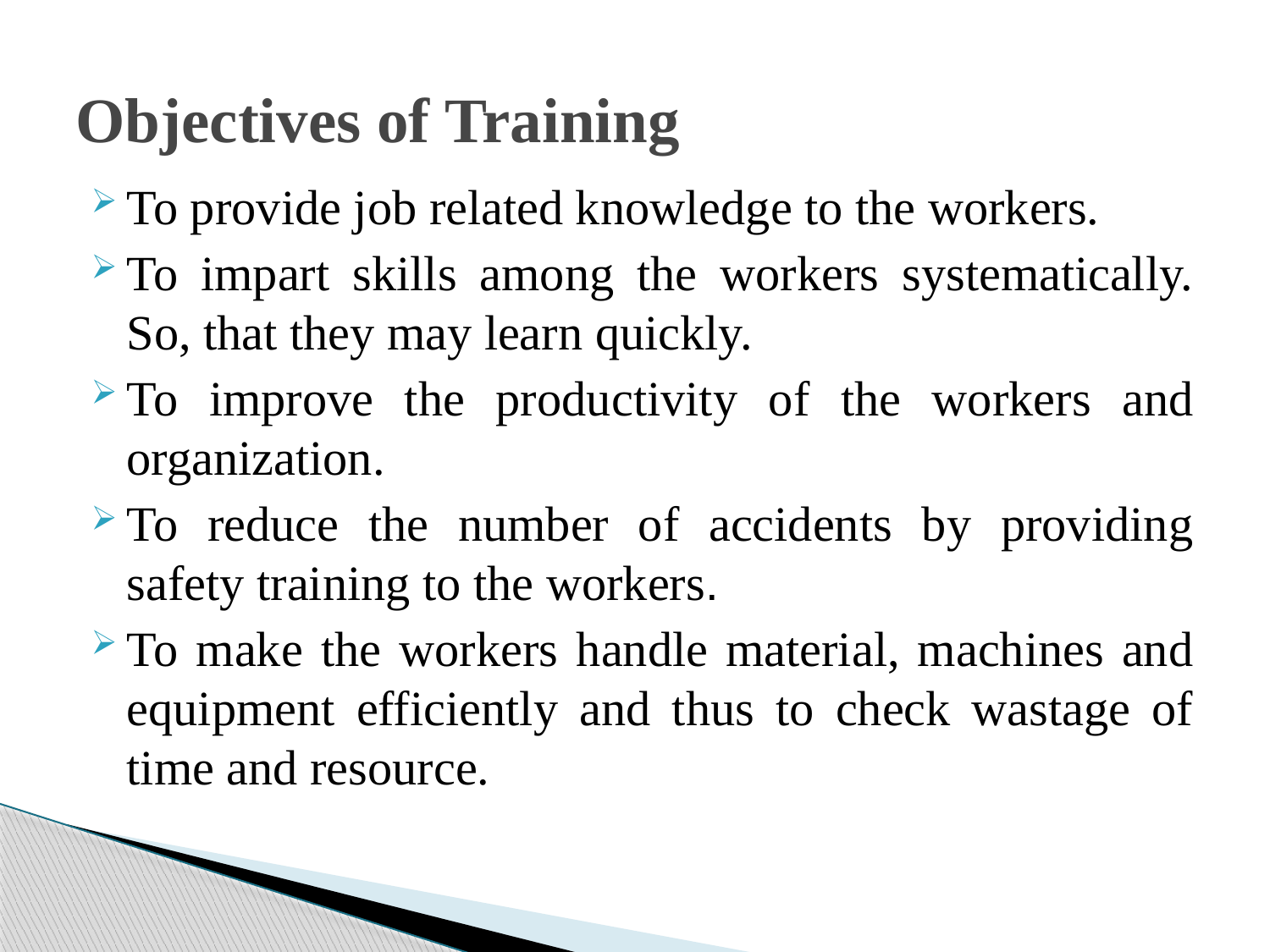

# Objectives of Training
To provide job related knowledge to the workers.
To impart skills among the workers systematically. So, that they may learn quickly.
To improve the productivity of the workers and organization.
To reduce the number of accidents by providing safety training to the workers.
To make the workers handle material, machines and equipment efficiently and thus to check wastage of time and resource.